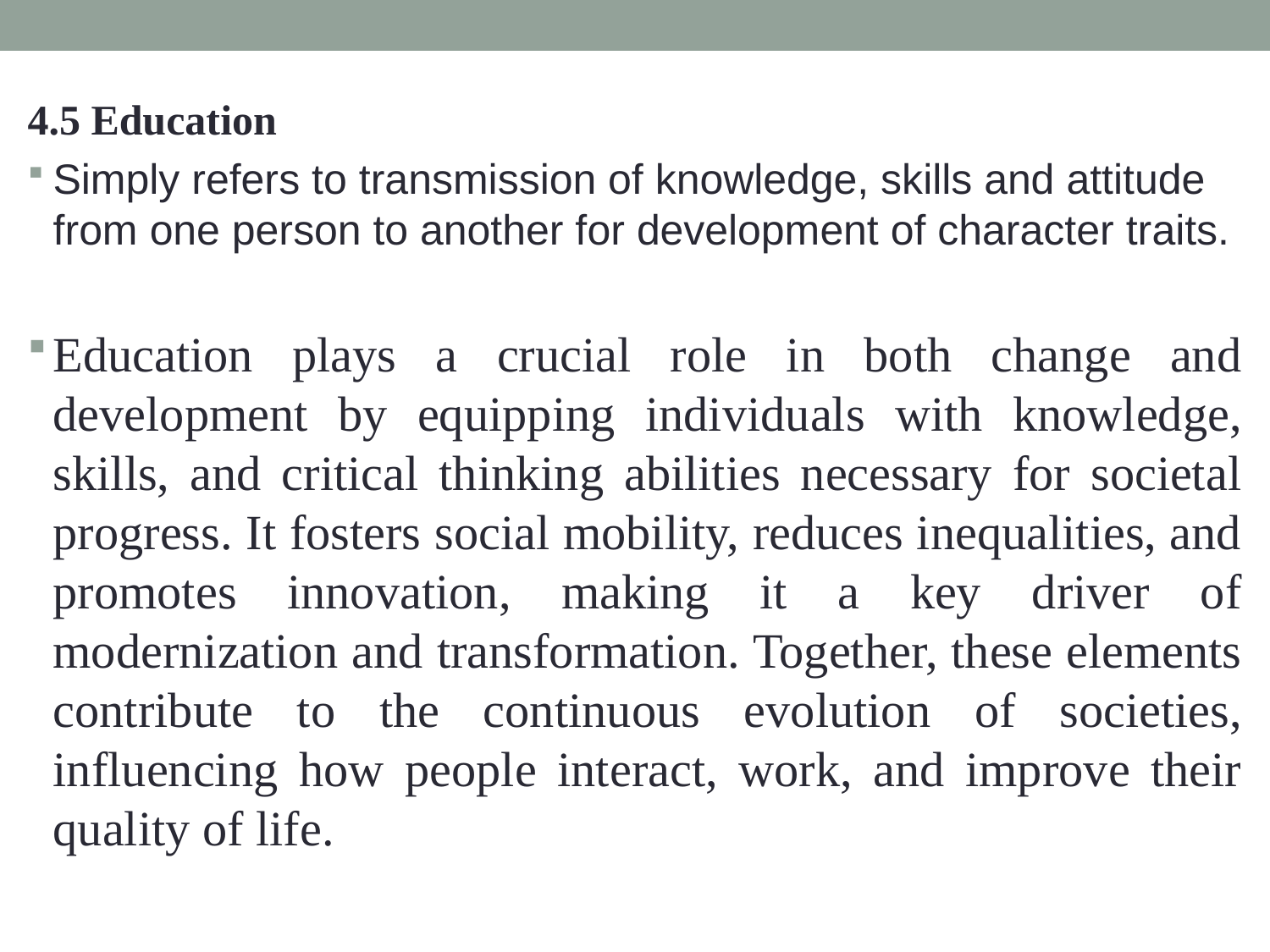

4.5 Education
Simply refers to transmission of knowledge, skills and attitude from one person to another for development of character traits.

Education plays a crucial role in both change and development by equipping individuals with knowledge, skills, and critical thinking abilities necessary for societal progress. It fosters social mobility, reduces inequalities, and promotes innovation, making it a key driver of modernization and transformation. Together, these elements contribute to the continuous evolution of societies, influencing how people interact, work, and improve their quality of life.